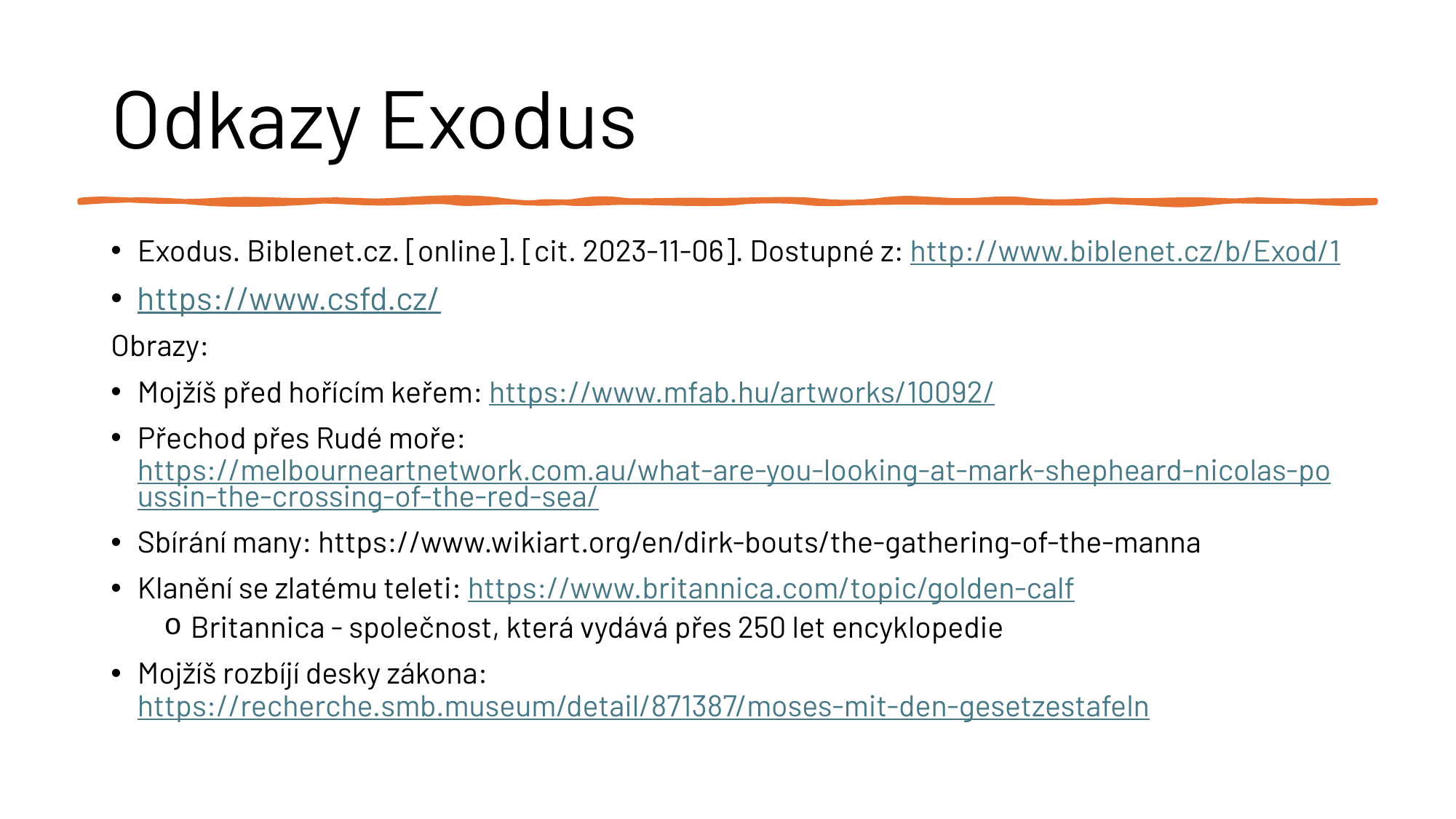

# Odkazy Exodus

Exodus. Biblenet.cz. [online]. [cit. 2023-11-06]. Dostupné z: http://www.biblenet.cz/b/Exod/1
https://www.csfd.cz/
Obrazy:
Mojžíš před hořícím keřem: https://www.mfab.hu/artworks/10092/
Přechod přes Rudé moře: https://melbourneartnetwork.com.au/what-are-you-looking-at-mark-shepheard-nicolas-poussin-the-crossing-of-the-red-sea/
Sbírání many: https://www.wikiart.org/en/dirk-bouts/the-gathering-of-the-manna
Klanění se zlatému teleti: https://www.britannica.com/topic/golden-calf
Britannica - společnost, která vydává přes 250 let encyklopedie
Mojžíš rozbíjí desky zákona: https://recherche.smb.museum/detail/871387/moses-mit-den-gesetzestafeln